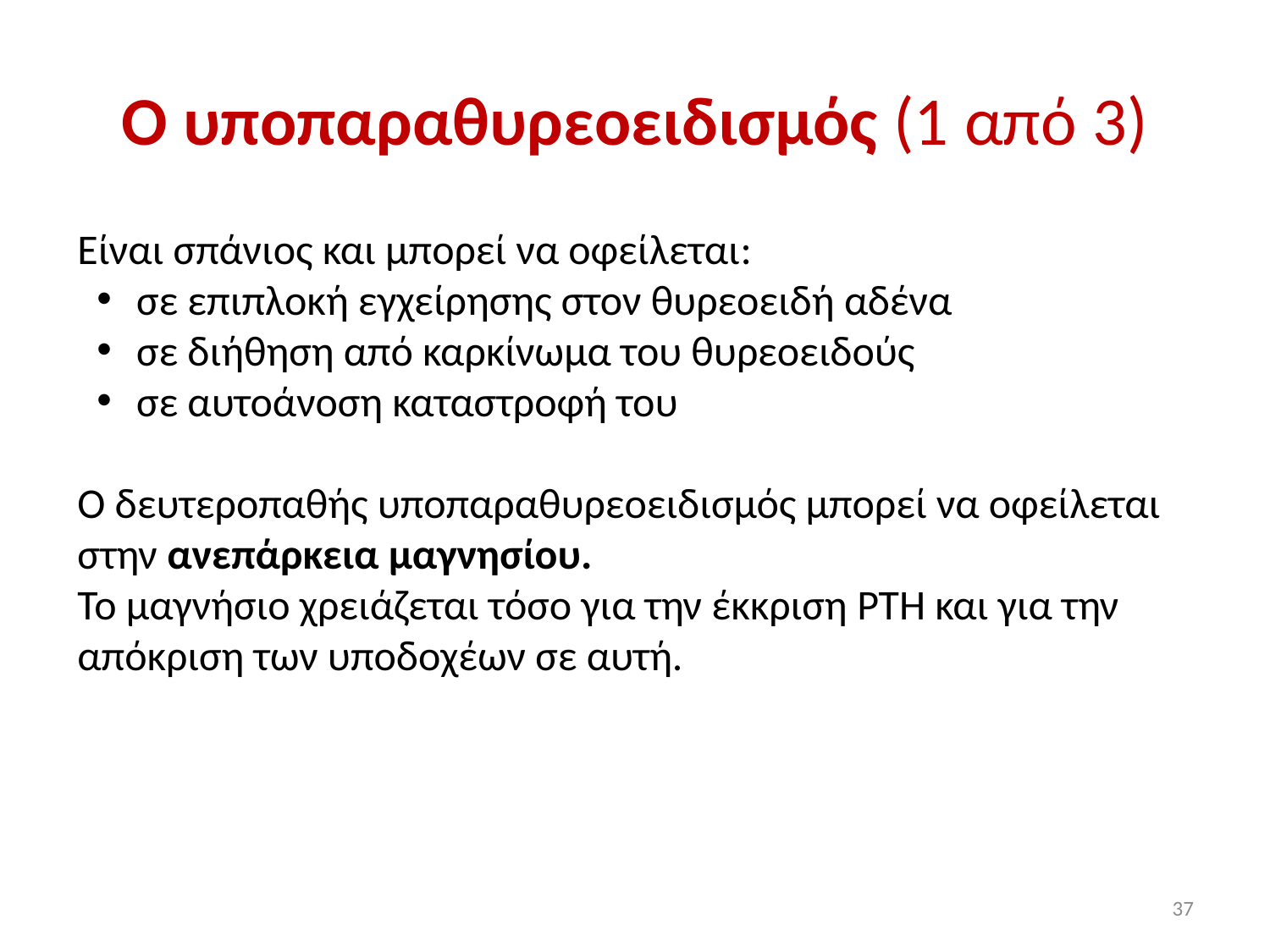

# O υποπαραθυρεοειδισμός (1 από 3)
Είναι σπάνιος και μπορεί να οφείλεται:
 σε επιπλοκή εγχείρησης στον θυρεοειδή αδένα
 σε διήθηση από καρκίνωμα του θυρεοειδούς
 σε αυτοάνοση καταστροφή του

Ο δευτεροπαθής υποπαραθυρεοειδισμός μπορεί να οφείλεται στην ανεπάρκεια μαγνησίου.
Το μαγνήσιο χρειάζεται τόσο για την έκκριση PTH και για την απόκριση των υποδοχέων σε αυτή.

37